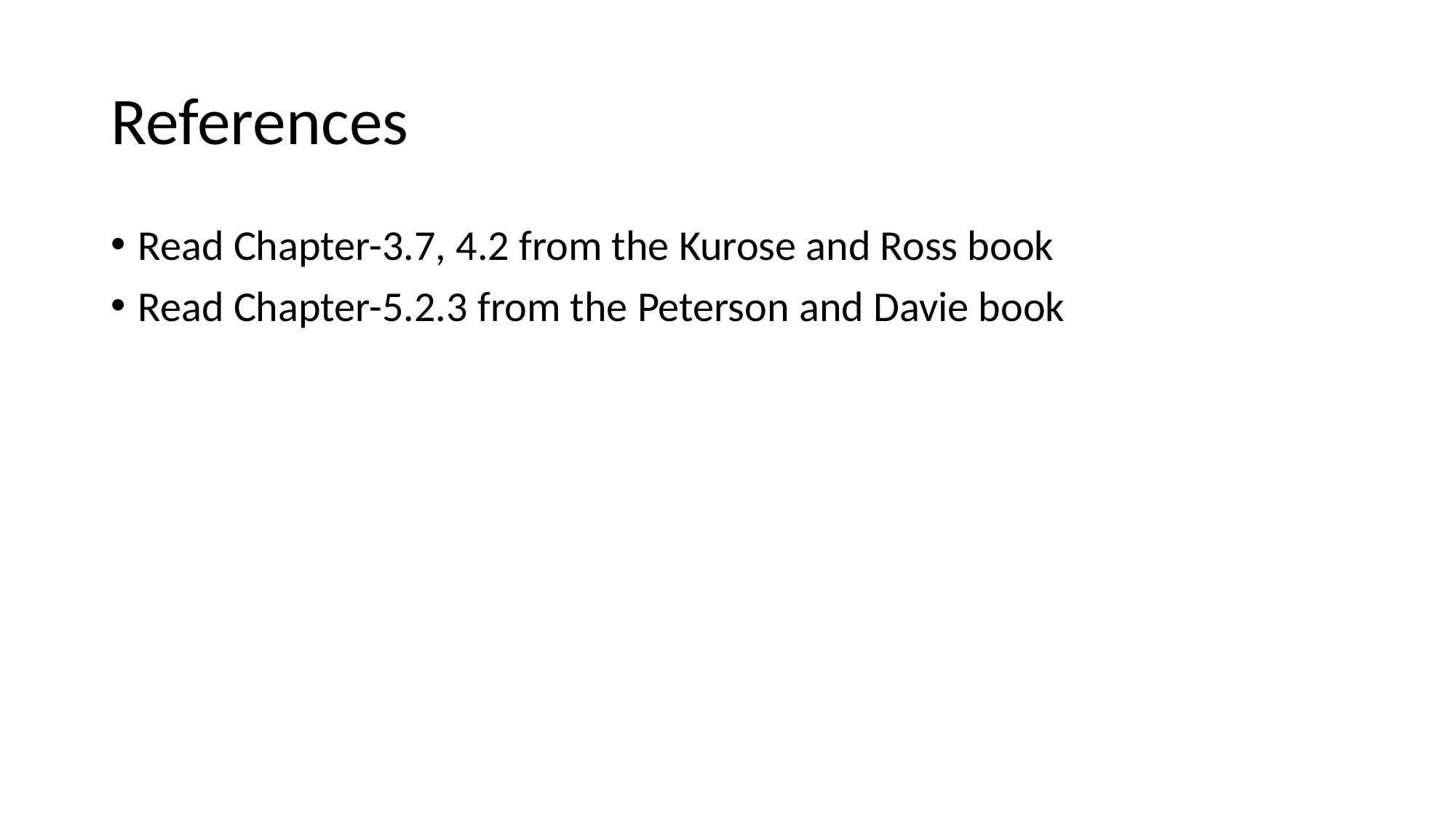

# References
Read Chapter-3.7, 4.2 from the Kurose and Ross book
Read Chapter-5.2.3 from the Peterson and Davie book